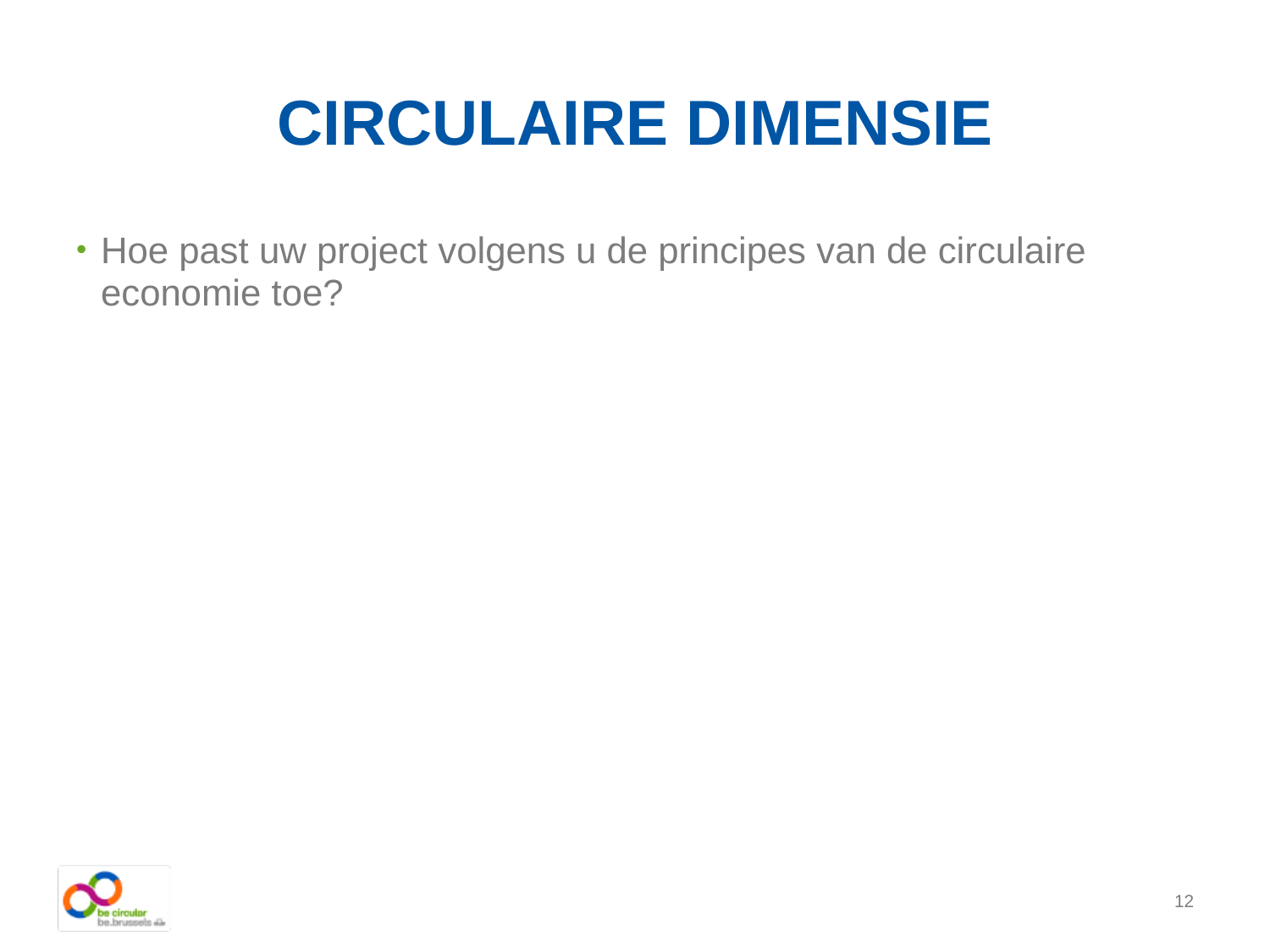

# circulaire Dimensie
Hoe past uw project volgens u de principes van de circulaire economie toe?
12